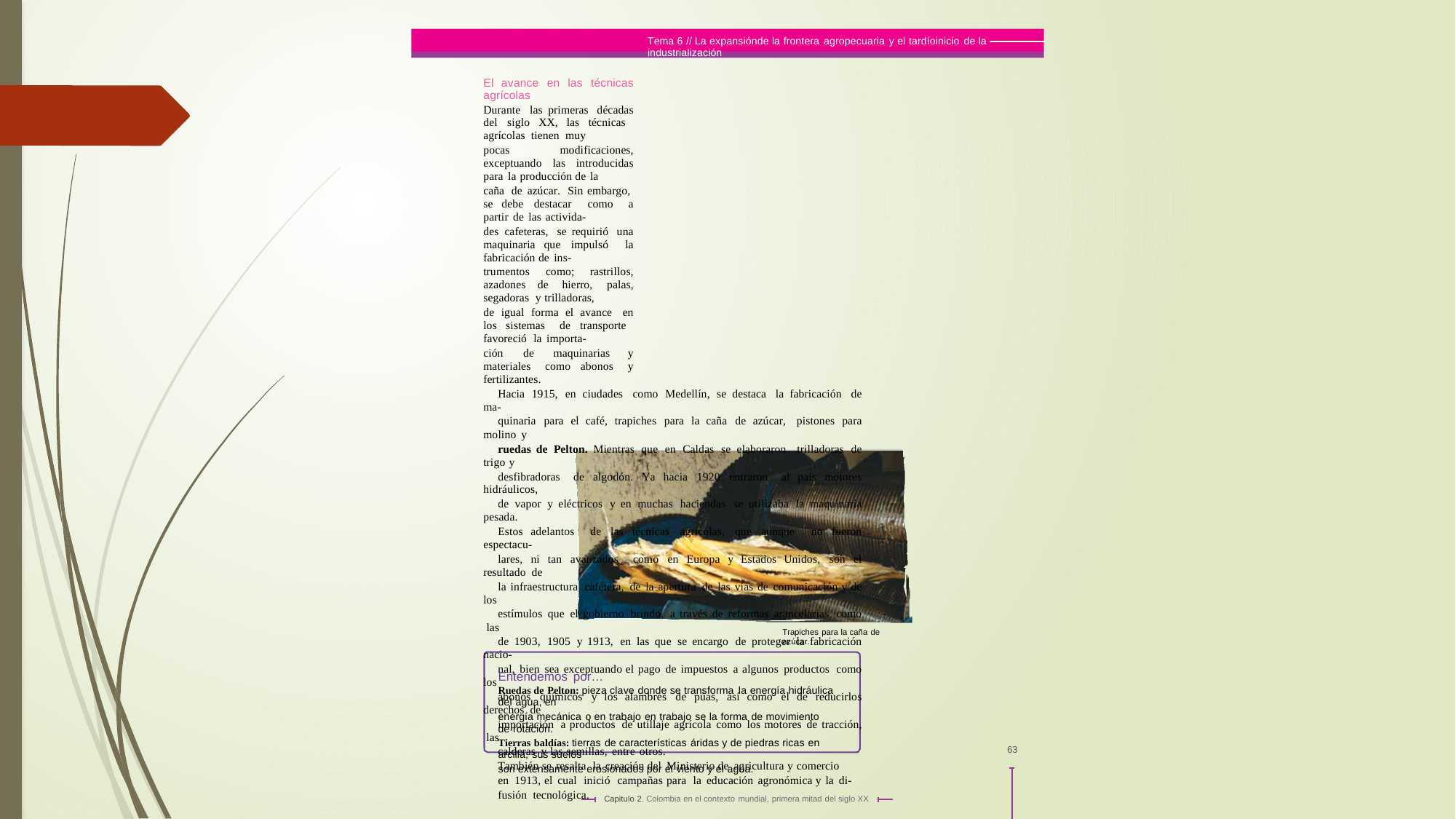

Tema 6 // La expansiónde la frontera agropecuaria y el tardíoinicio de la industrialización

El avance en las técnicas agrícolas
Durante  las primeras  décadas del siglo XX, las técnicas  agrícolas  tienen  muy
pocas modificaciones, exceptuando las introducidas para la producción de la
caña  de azúcar.  Sin embargo,  se debe destacar  como  a partir de las activida-
des cafeteras,  se requirió  una maquinaria que impulsó  la fabricación de ins-
trumentos  como;  rastrillos, azadones de hierro, palas, segadoras  y trilladoras,
de igual forma el avance  en los sistemas  de transporte  favoreció  la importa-
ción de maquinarias y materiales  como abonos  y fertilizantes.
Hacia 1915, en ciudades  como Medellín, se destaca  la fabricación  de ma-
quinaria para el café, trapiches para la caña de azúcar,  pistones para molino y
ruedas de Pelton. Mientras que en Caldas se elaboraron  trilladoras de trigo y
desfibradoras  de algodón. Ya hacia 1920 entraron  al país motores hidráulicos,
de vapor y eléctricos y en muchas haciendas se utilizaba la maquinaria pesada.
Estos adelantos  de las técnicas agrícolas, que aunque  no fueron espectacu-
lares, ni tan avanzados  como en Europa y Estados Unidos, son el resultado de
la infraestructura  cafetera, de la apertura de las vías de comunicación y de los
estímulos que el gobierno  brindo,  a través de reformas arancelarias  como  las
de 1903, 1905 y 1913, en las que se encargo de proteger la fabricación nacio-
nal, bien sea exceptuando el pago de impuestos a algunos productos  como los
abonos químicos y los alambres de púas, así como el de reducirlos derechos de
importación  a productos  de utillaje agrícola como los motores de tracción,  las
calderas y las semillas, entre otros.
También se resalta  la creación del Ministerio de agricultura y comercio
en  1913, el cual  inició  campañas para  la educación agronómica y la di-
fusión  tecnológica.

Trapiches para la caña de azúcar.

Entendemos por…
Ruedas de Pelton: pieza clave donde se transforma la energía hidráulica del agua, en
energía mecánica o en trabajo en trabajo se la forma de movimiento de rotación.
Tierras baldías: tierras de características áridas y de piedras ricas en arcilla, sus suelos
son extensamente erosionados por el viento y el agua.
63

Capitulo 2. Colombia en el contexto mundial, primera mitad del siglo XX